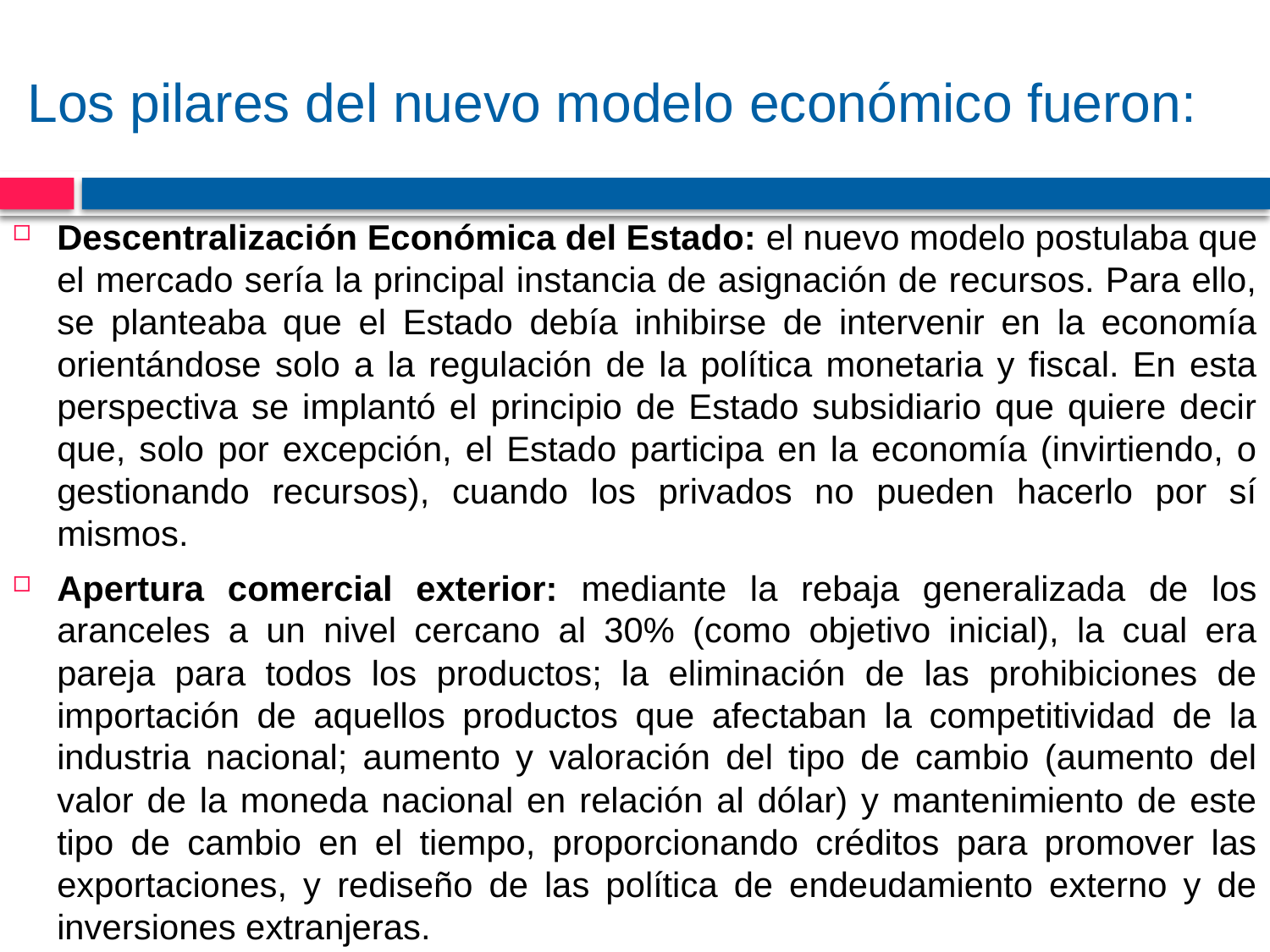

# Los pilares del nuevo modelo económico fueron:
Descentralización Económica del Estado: el nuevo modelo postulaba que el mercado sería la principal instancia de asignación de recursos. Para ello, se planteaba que el Estado debía inhibirse de intervenir en la economía orientándose solo a la regulación de la política monetaria y fiscal. En esta perspectiva se implantó el principio de Estado subsidiario que quiere decir que, solo por excepción, el Estado participa en la economía (invirtiendo, o gestionando recursos), cuando los privados no pueden hacerlo por sí mismos.
Apertura comercial exterior: mediante la rebaja generalizada de los aranceles a un nivel cercano al 30% (como objetivo inicial), la cual era pareja para todos los productos; la eliminación de las prohibiciones de importación de aquellos productos que afectaban la competitividad de la industria nacional; aumento y valoración del tipo de cambio (aumento del valor de la moneda nacional en relación al dólar) y mantenimiento de este tipo de cambio en el tiempo, proporcionando créditos para promover las exportaciones, y rediseño de las política de endeudamiento externo y de inversiones extranjeras.